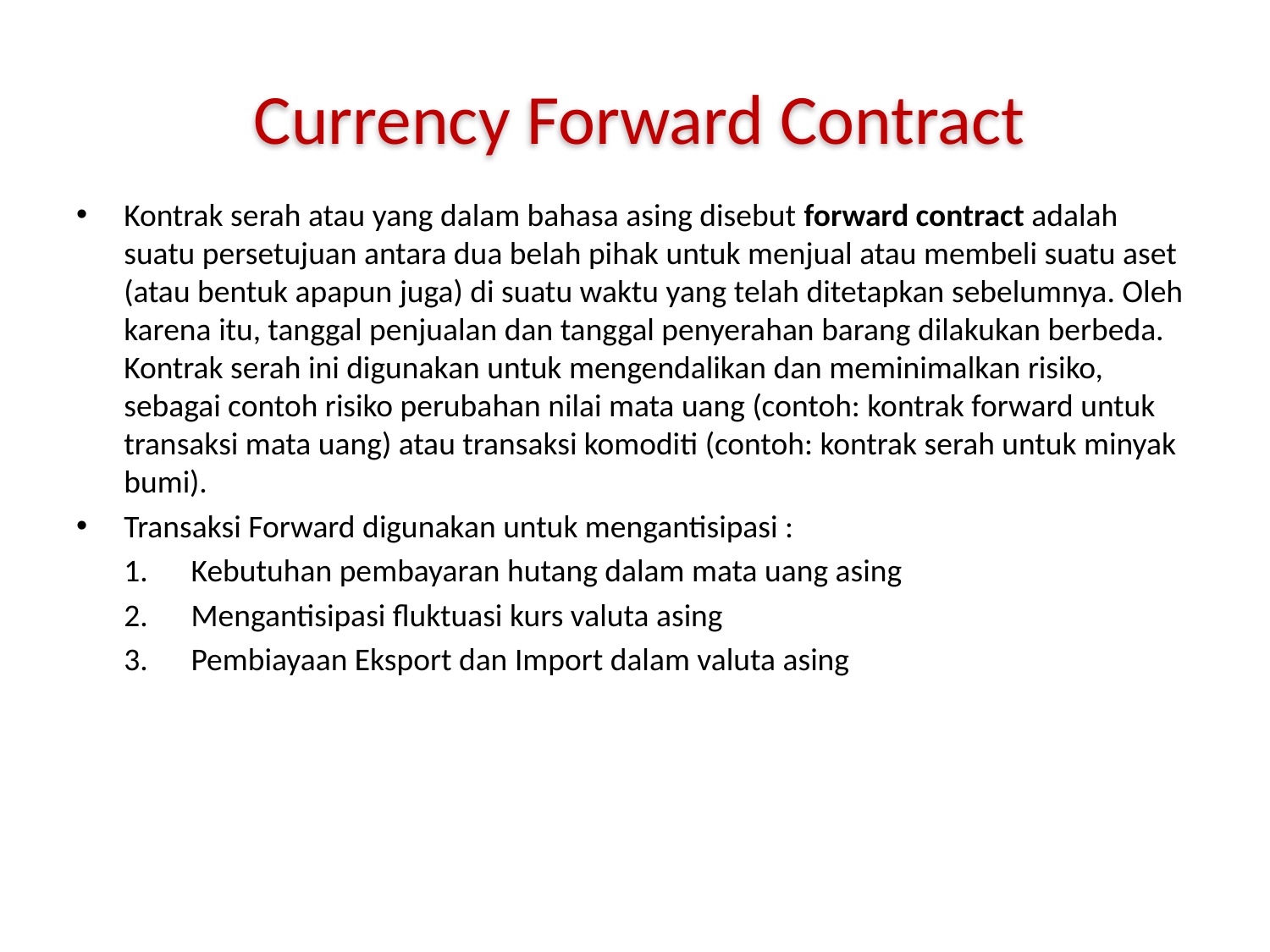

Currency Forward Contract
Kontrak serah atau yang dalam bahasa asing disebut forward contract adalah suatu persetujuan antara dua belah pihak untuk menjual atau membeli suatu aset (atau bentuk apapun juga) di suatu waktu yang telah ditetapkan sebelumnya. Oleh karena itu, tanggal penjualan dan tanggal penyerahan barang dilakukan berbeda. Kontrak serah ini digunakan untuk mengendalikan dan meminimalkan risiko, sebagai contoh risiko perubahan nilai mata uang (contoh: kontrak forward untuk transaksi mata uang) atau transaksi komoditi (contoh: kontrak serah untuk minyak bumi).
Transaksi Forward digunakan untuk mengantisipasi :
	1.      Kebutuhan pembayaran hutang dalam mata uang asing
	2.      Mengantisipasi fluktuasi kurs valuta asing
	3.      Pembiayaan Eksport dan Import dalam valuta asing